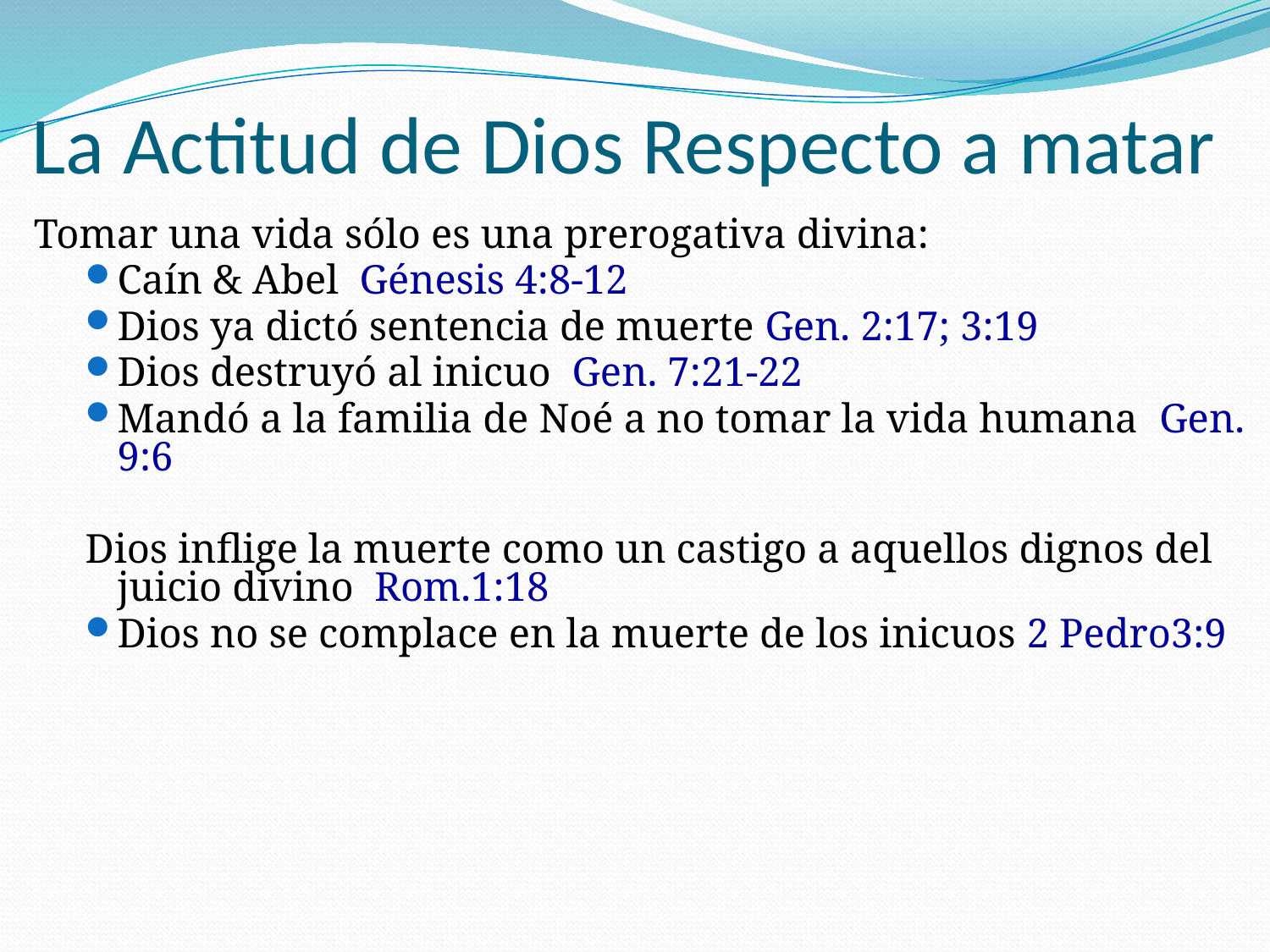

# La Actitud de Dios Respecto a matar
Tomar una vida sólo es una prerogativa divina:
Caín & Abel  Génesis 4:8-12
Dios ya dictó sentencia de muerte Gen. 2:17; 3:19
Dios destruyó al inicuo  Gen. 7:21-22
Mandó a la familia de Noé a no tomar la vida humana  Gen. 9:6

Dios inflige la muerte como un castigo a aquellos dignos del juicio divino  Rom.1:18
Dios no se complace en la muerte de los inicuos 2 Pedro3:9